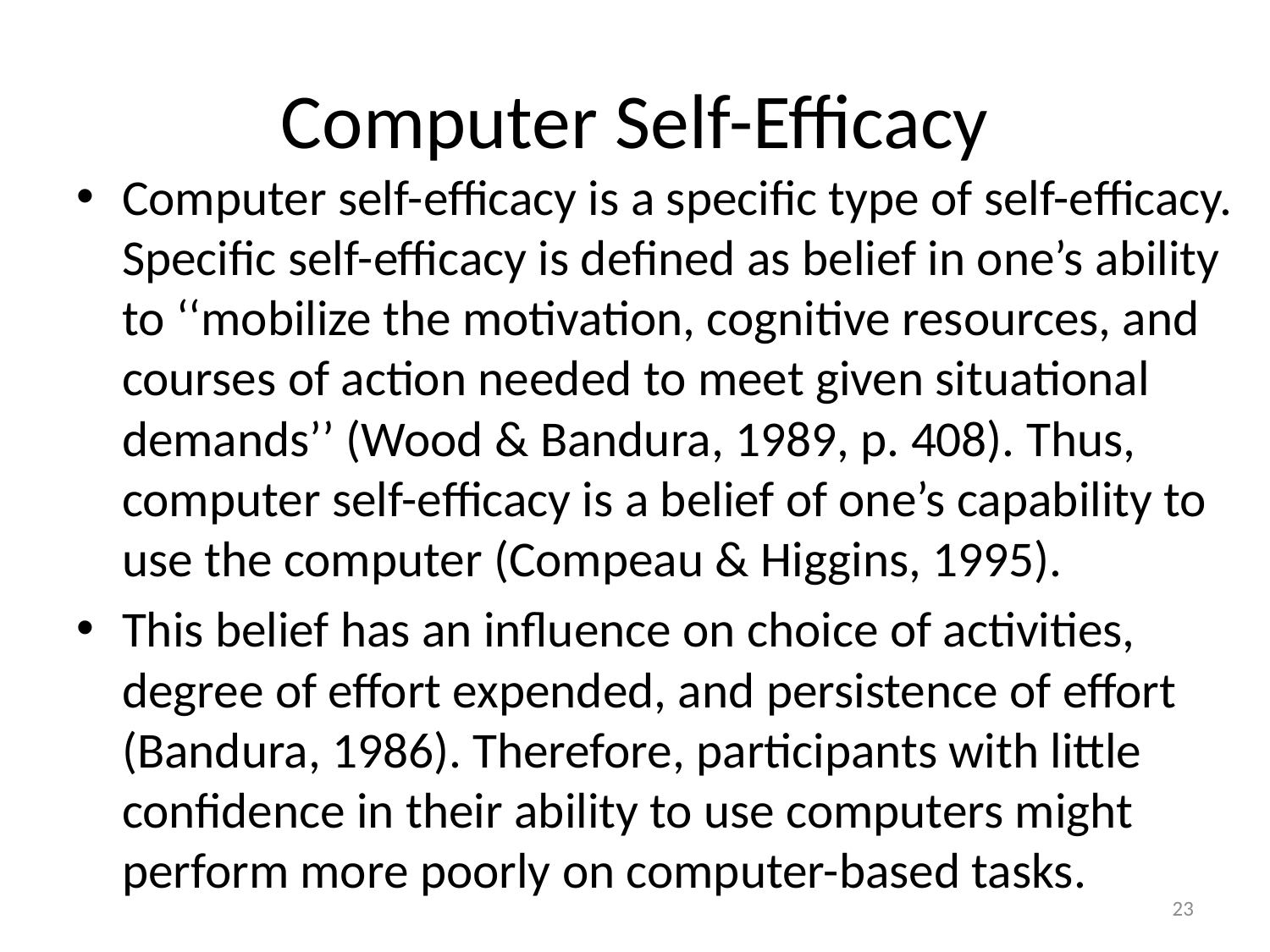

# Computer Self-Efficacy
Computer self-efficacy is a specific type of self-efficacy. Specific self-efficacy is defined as belief in one’s ability to ‘‘mobilize the motivation, cognitive resources, and courses of action needed to meet given situational demands’’ (Wood & Bandura, 1989, p. 408). Thus, computer self-efficacy is a belief of one’s capability to use the computer (Compeau & Higgins, 1995).
This belief has an influence on choice of activities, degree of effort expended, and persistence of effort (Bandura, 1986). Therefore, participants with little confidence in their ability to use computers might perform more poorly on computer-based tasks.
23